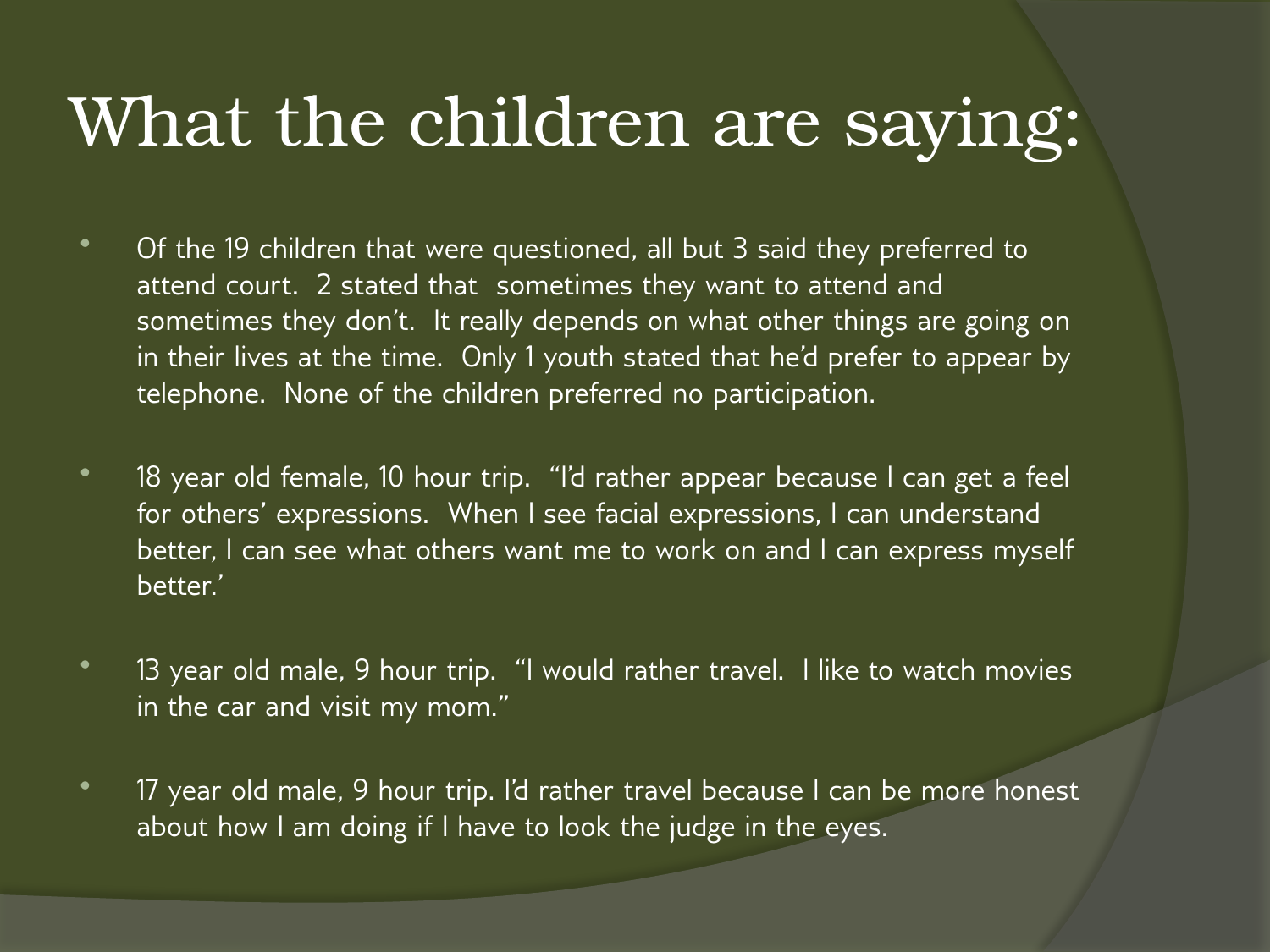

# What the children are saying:
Of the 19 children that were questioned, all but 3 said they preferred to attend court.  2 stated that  sometimes they want to attend and sometimes they don’t.  It really depends on what other things are going on in their lives at the time.  Only 1 youth stated that he’d prefer to appear by telephone.  None of the children preferred no participation.

18 year old female, 10 hour trip.  “I’d rather appear because I can get a feel for others’ expressions.  When I see facial expressions, I can understand better, I can see what others want me to work on and I can express myself better.’

13 year old male, 9 hour trip.  “I would rather travel.  I like to watch movies in the car and visit my mom.”

17 year old male, 9 hour trip. I’d rather travel because I can be more honest about how I am doing if I have to look the judge in the eyes.